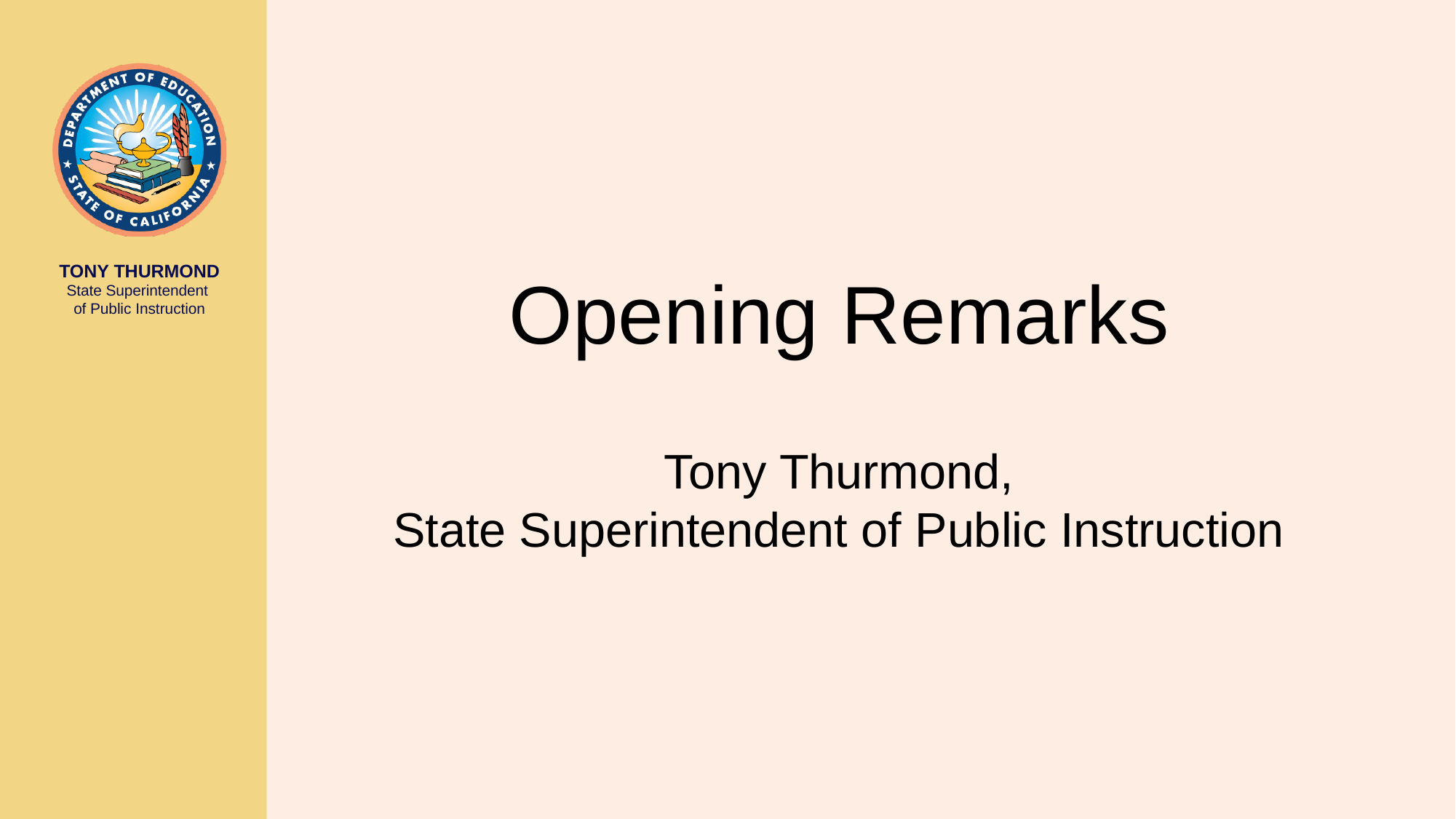

# Opening Remarks Tony Thurmond, State Superintendent of Public Instruction